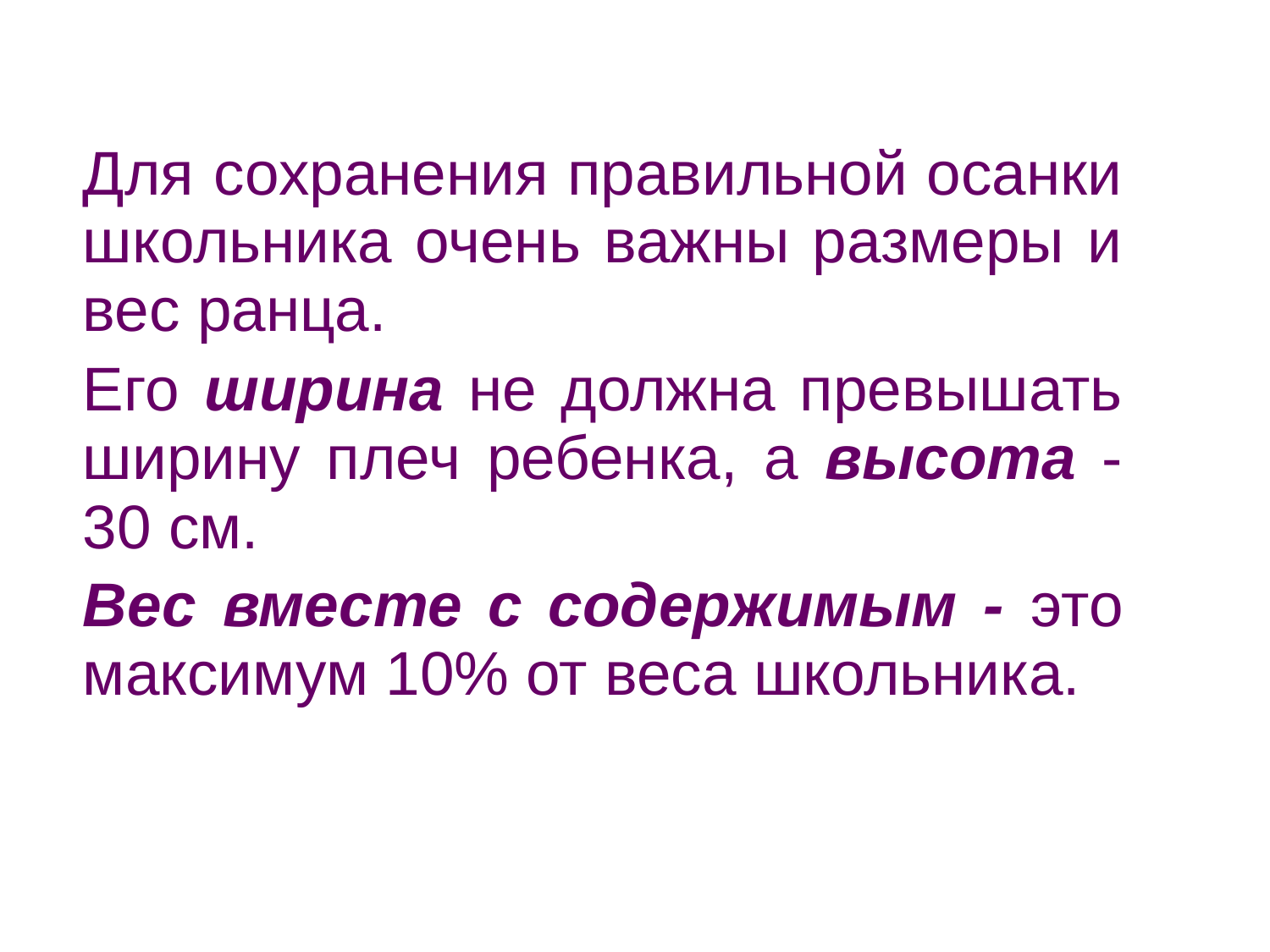

Для сохранения правильной осанки школьника очень важны размеры и вес ранца.
Его ширина не должна превышать ширину плеч ребенка, а высота -30 см.
Вес вместе с содержимым - это максимум 10% от веса школьника.